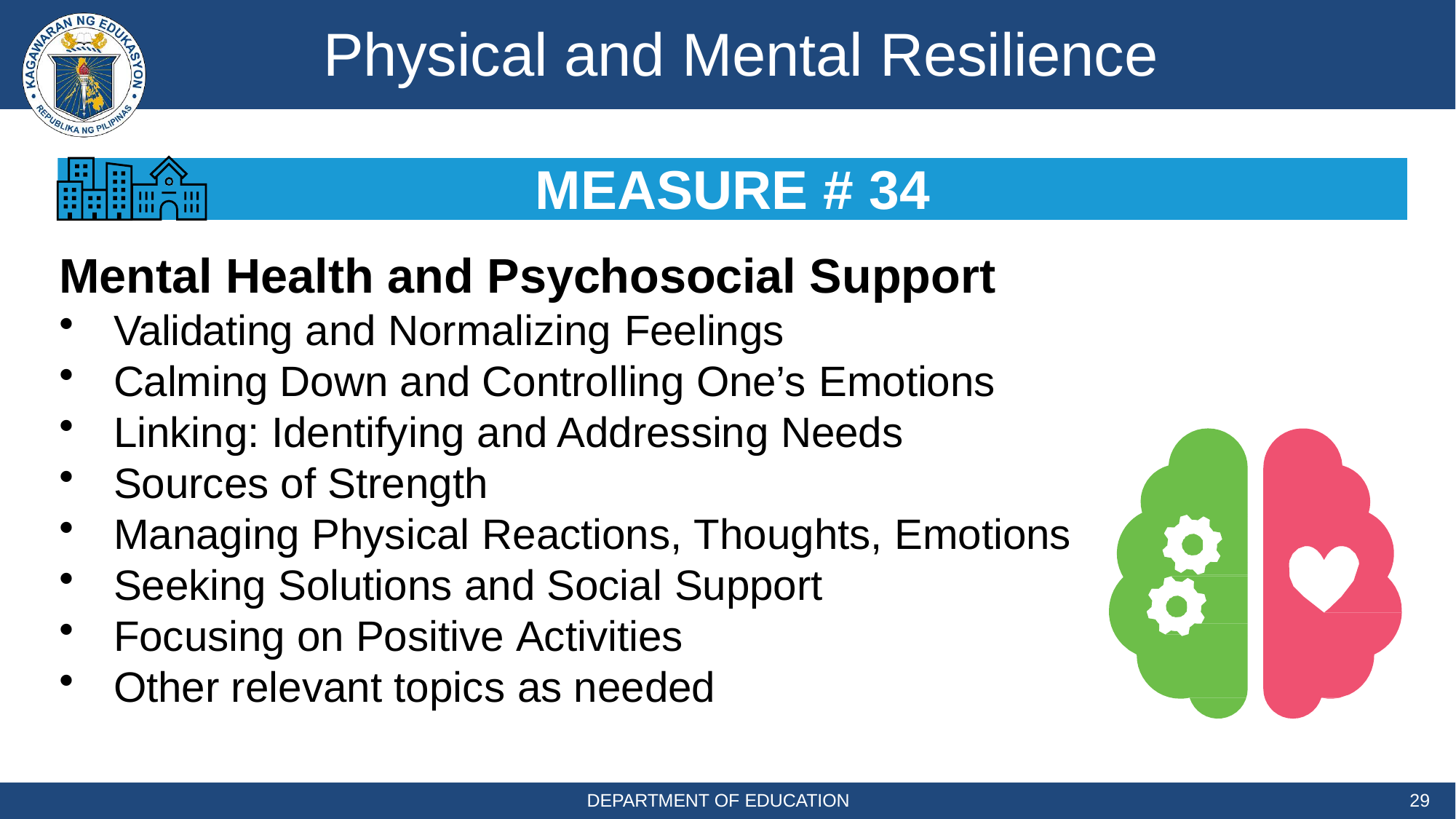

# Physical and Mental Resilience

MEASURE # 34
Mental Health and Psychosocial Support
Validating and Normalizing Feelings
Calming Down and Controlling One’s Emotions
Linking: Identifying and Addressing Needs
Sources of Strength
Managing Physical Reactions, Thoughts, Emotions
Seeking Solutions and Social Support
Focusing on Positive Activities
Other relevant topics as needed

DEPARTMENT OF EDUCATION
29